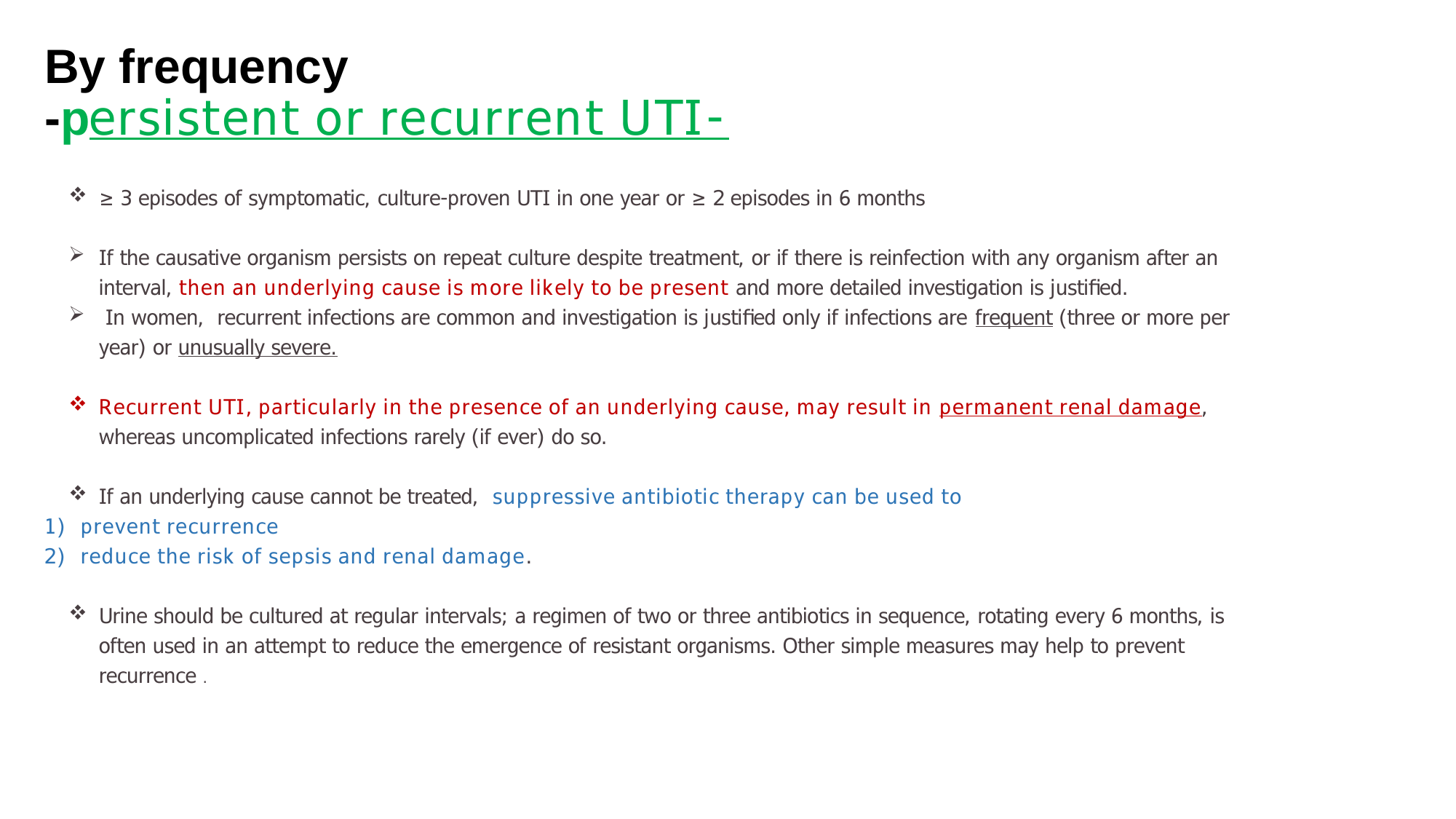

# By frequency -persistent or recurrent UTI-
≥ 3 episodes of symptomatic, culture-proven UTI in one year or ≥ 2 episodes in 6 months

If the causative organism persists on repeat culture despite treatment, or if there is reinfection with any organism after an interval, then an underlying cause is more likely to be present and more detailed investigation is justified.
 In women,  recurrent infections are common and investigation is justified only if infections are frequent (three or more per year) or unusually severe.

Recurrent UTI, particularly in the presence of an underlying cause, may result in permanent renal damage,  whereas uncomplicated infections rarely (if ever) do so.

If an underlying cause cannot be treated,  suppressive antibiotic therapy can be used to
prevent recurrence
reduce the risk of sepsis and renal damage.

Urine should be cultured at regular intervals; a regimen of two or three antibiotics in sequence, rotating every 6 months, is often used in an attempt to reduce the emergence of resistant organisms. Other simple measures may help to prevent recurrence .